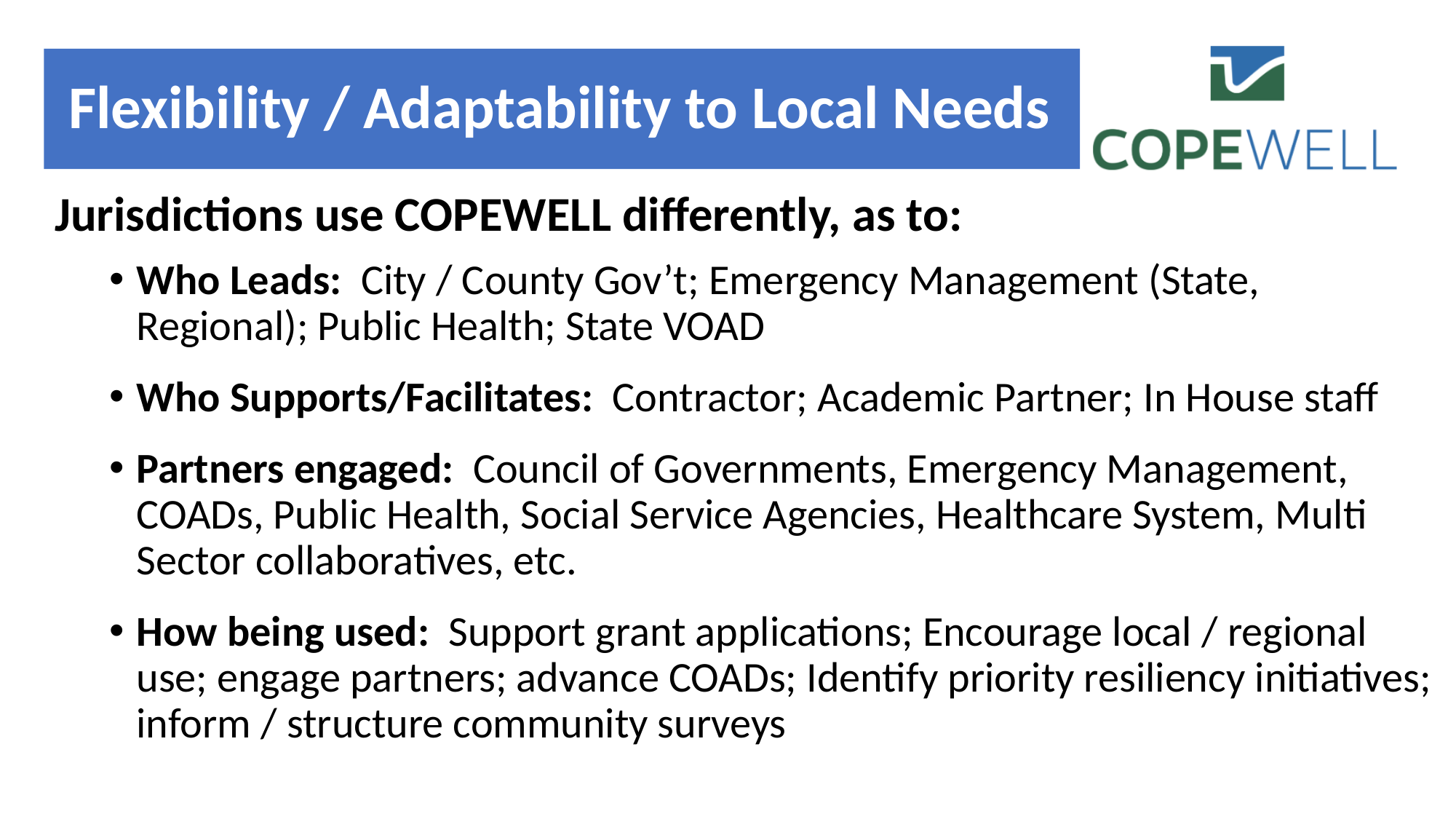

# Flexibility / Adaptability to Local Needs
Jurisdictions use COPEWELL differently, as to:
Who Leads:  City / County Gov’t; Emergency Management (State, Regional); Public Health; State VOAD
Who Supports/Facilitates:  Contractor; Academic Partner; In House staff
Partners engaged:  Council of Governments, Emergency Management, COADs, Public Health, Social Service Agencies, Healthcare System, Multi Sector collaboratives, etc.
How being used:  Support grant applications; Encourage local / regional use; engage partners; advance COADs; Identify priority resiliency initiatives; inform / structure community surveys